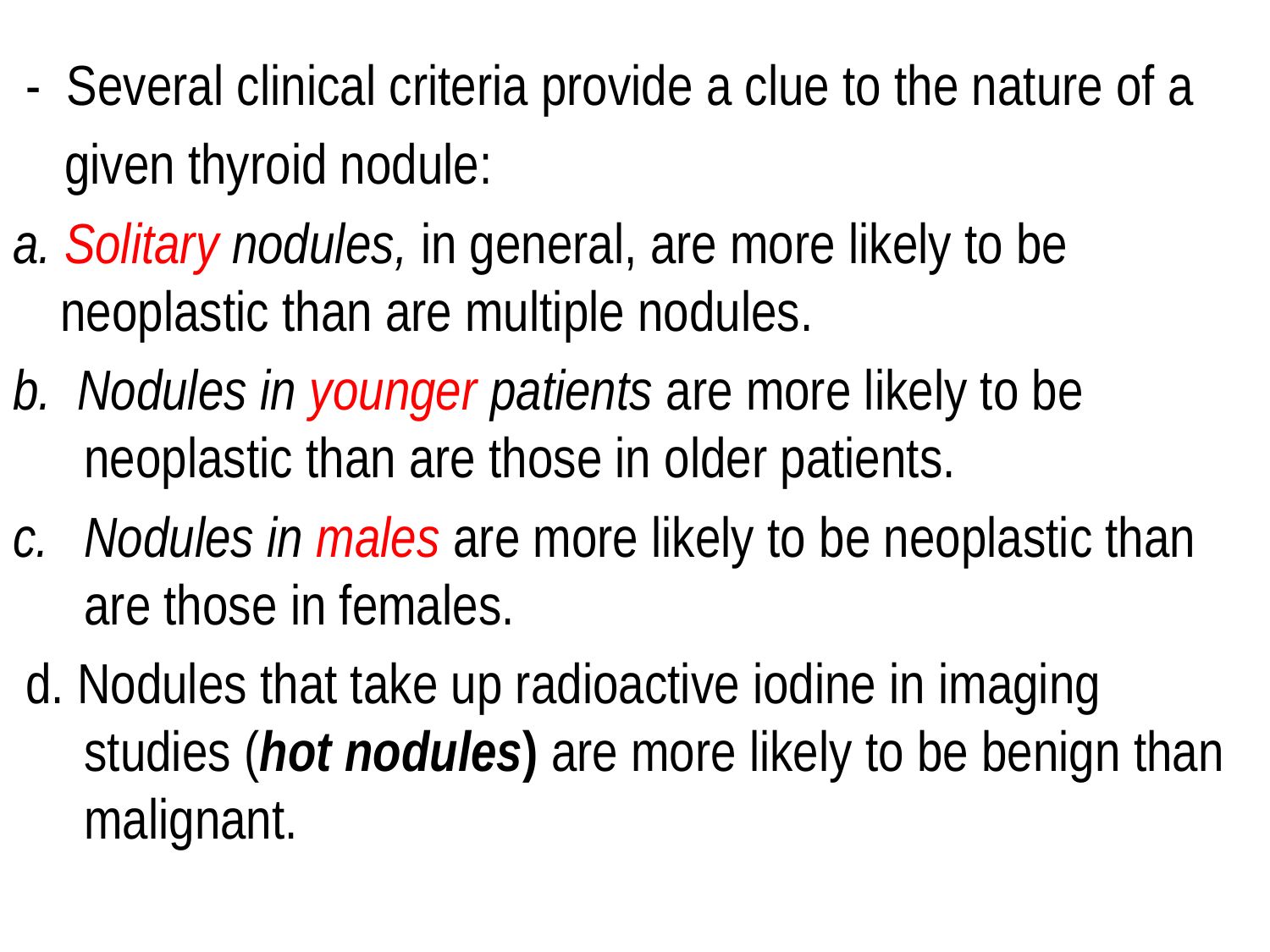

-  Several clinical criteria provide a clue to the nature of a
    given thyroid nodule:
a. Solitary nodules, in general, are more likely to be neoplastic than are multiple nodules.
b.  Nodules in younger patients are more likely to be neoplastic than are those in older patients.
Nodules in males are more likely to be neoplastic than are those in females.
 d. Nodules that take up radioactive iodine in imaging studies (hot nodules) are more likely to be benign than malignant.